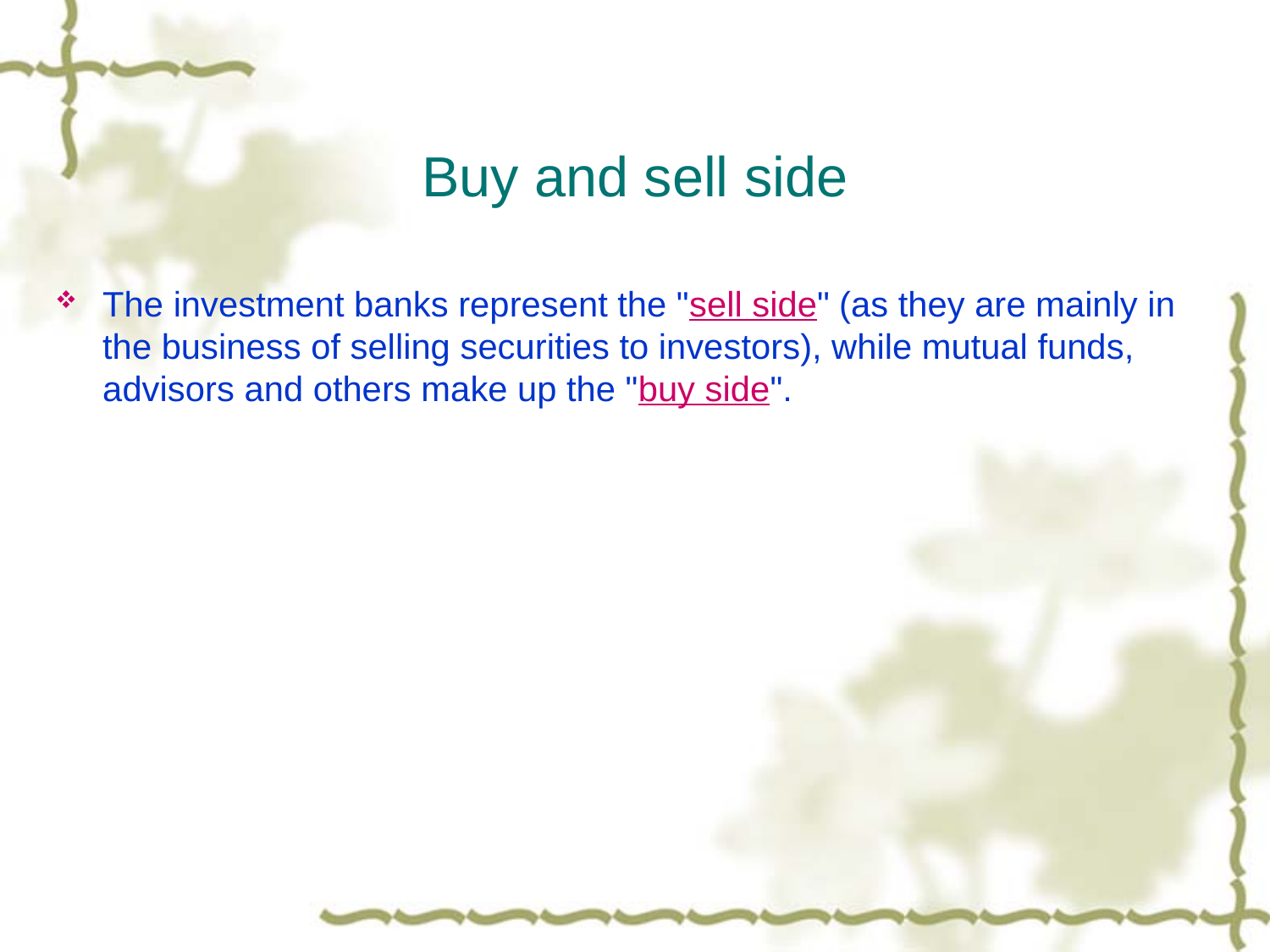

# Buy and sell side
The investment banks represent the "sell side" (as they are mainly in the business of selling securities to investors), while mutual funds, advisors and others make up the "buy side".